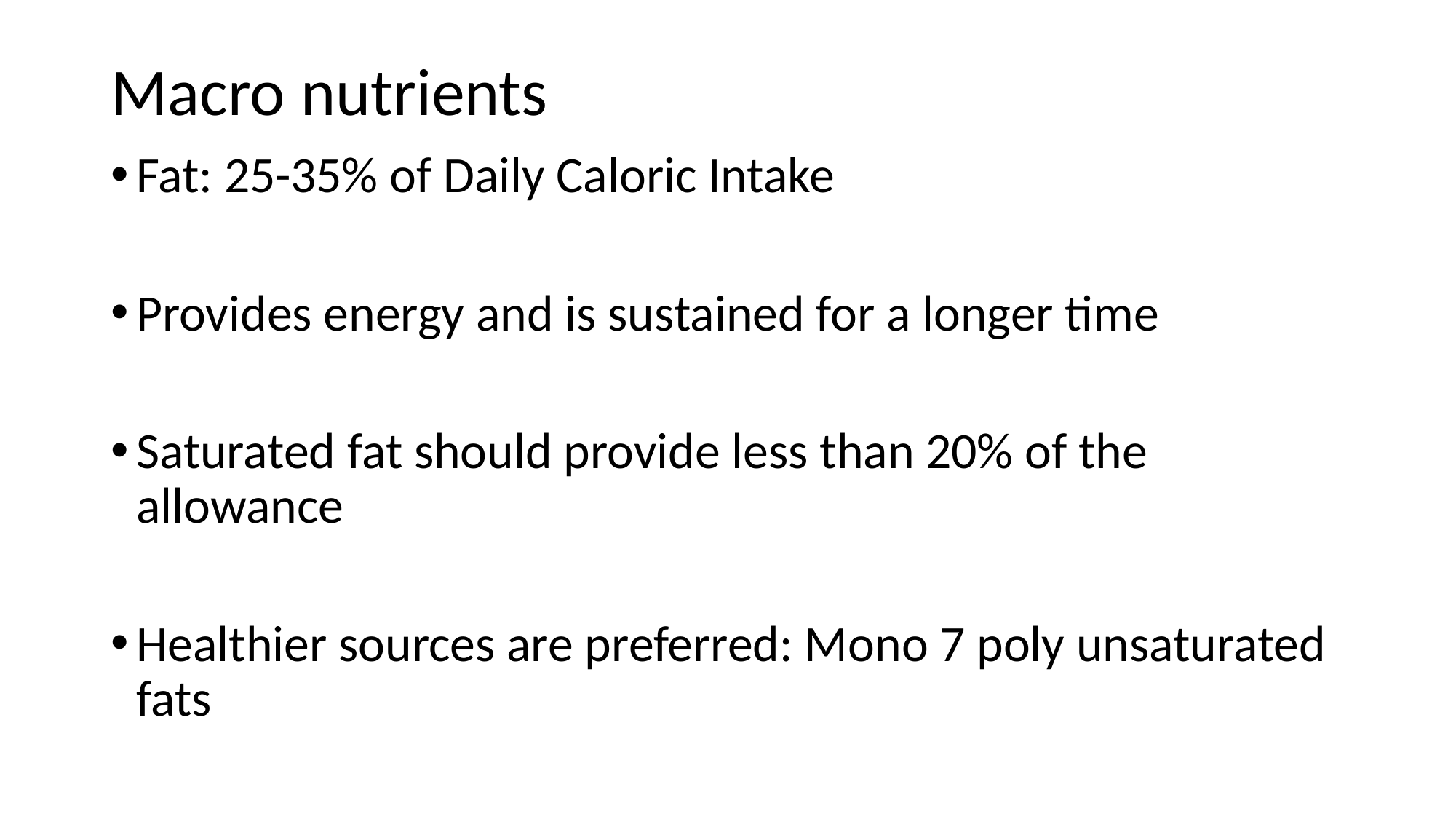

# Macro nutrients
Fat: 25-35% of Daily Caloric Intake

Provides energy and is sustained for a longer time

Saturated fat should provide less than 20% of the allowance

Healthier sources are preferred: Mono 7 poly unsaturated fats